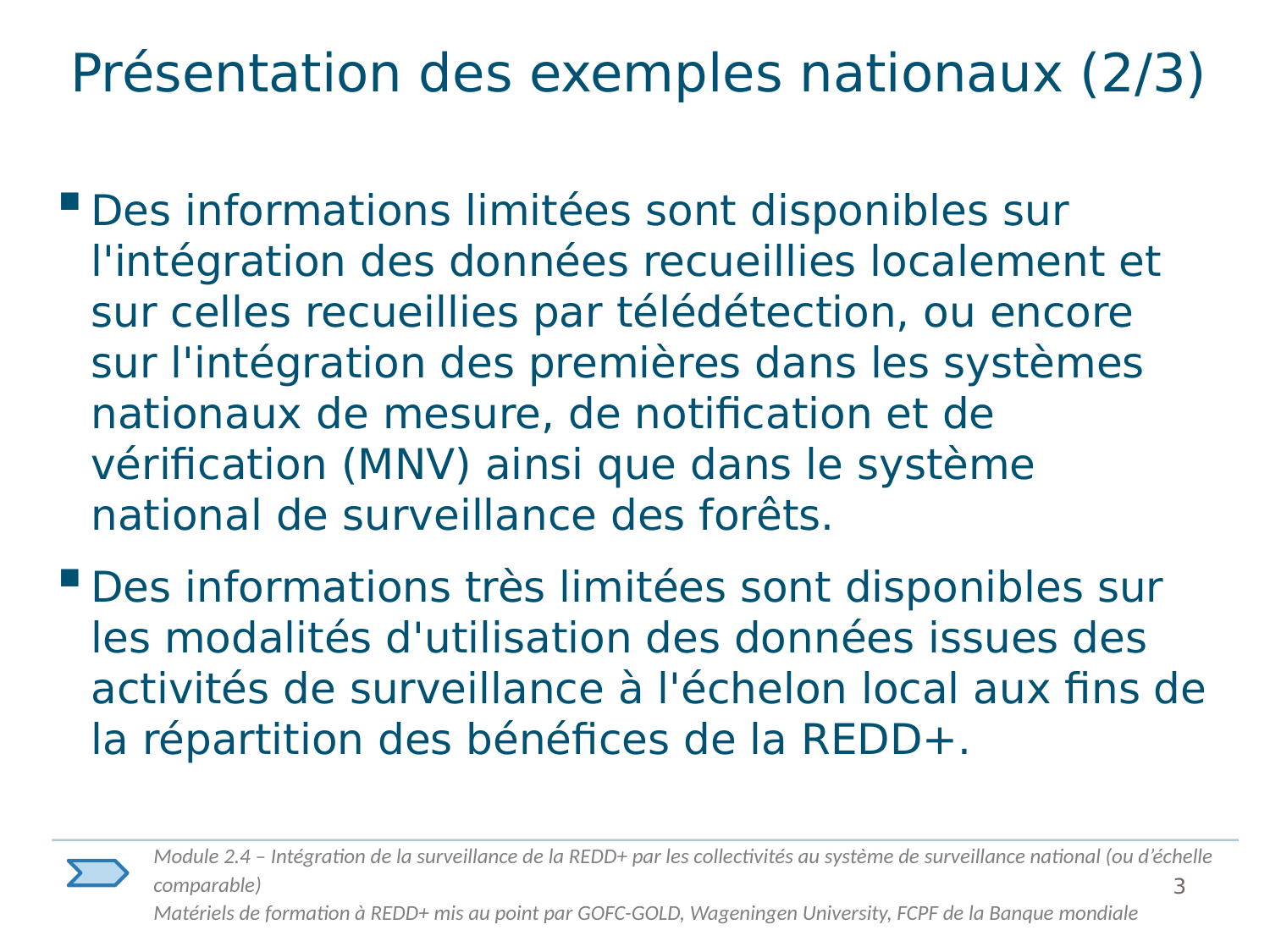

# Présentation des exemples nationaux (2/3)
Des informations limitées sont disponibles sur l'intégration des données recueillies localement et sur celles recueillies par télédétection, ou encore sur l'intégration des premières dans les systèmes nationaux de mesure, de notification et de vérification (MNV) ainsi que dans le système national de surveillance des forêts.
Des informations très limitées sont disponibles sur les modalités d'utilisation des données issues des activités de surveillance à l'échelon local aux fins de la répartition des bénéfices de la REDD+.